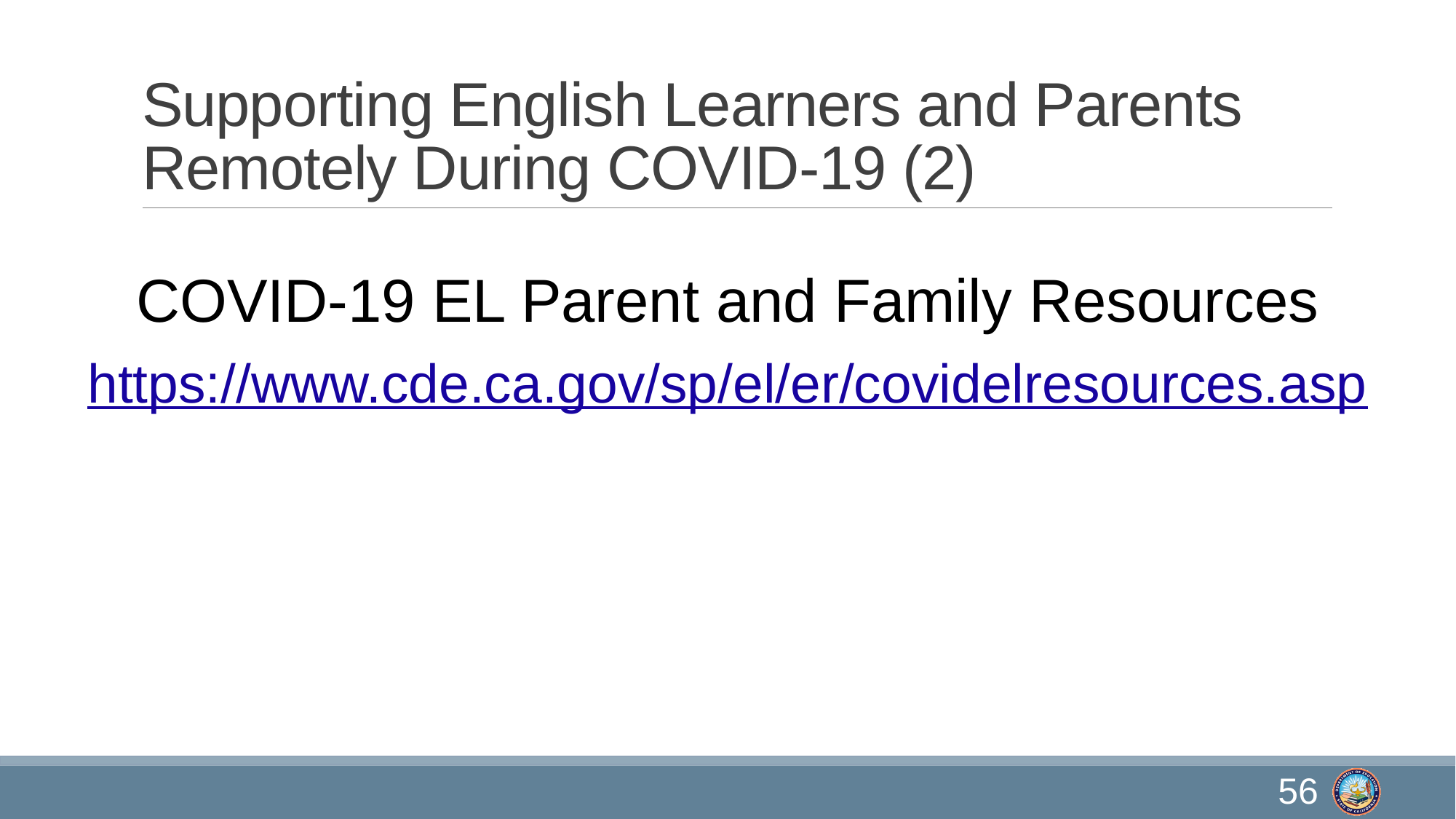

# Supporting English Learners and Parents Remotely During COVID-19 (2)
COVID-19 EL Parent and Family Resources
https://www.cde.ca.gov/sp/el/er/covidelresources.asp
56